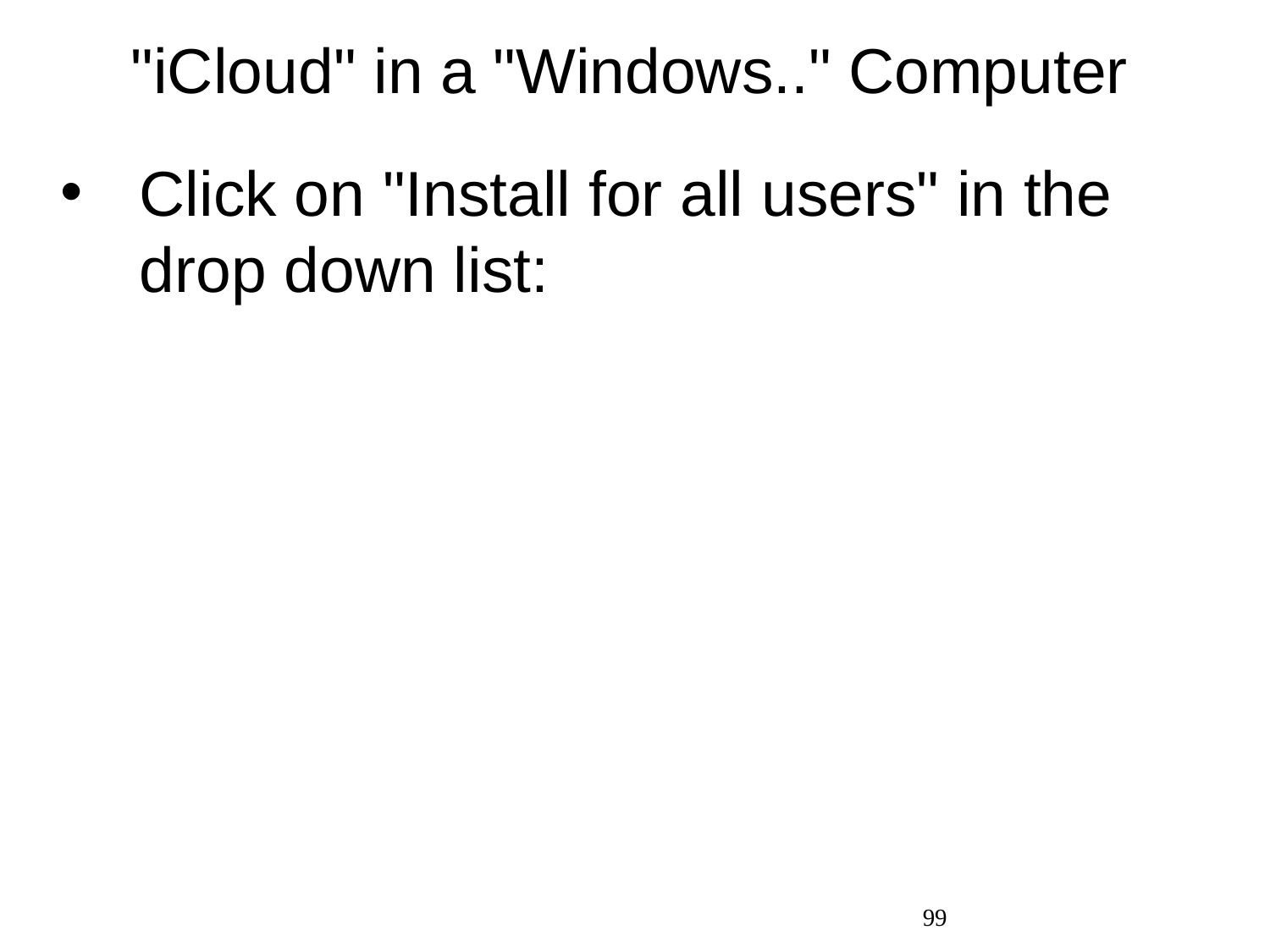

# "iCloud" in a "Windows.." Computer
Click on "Install for all users" in the drop down list:
99